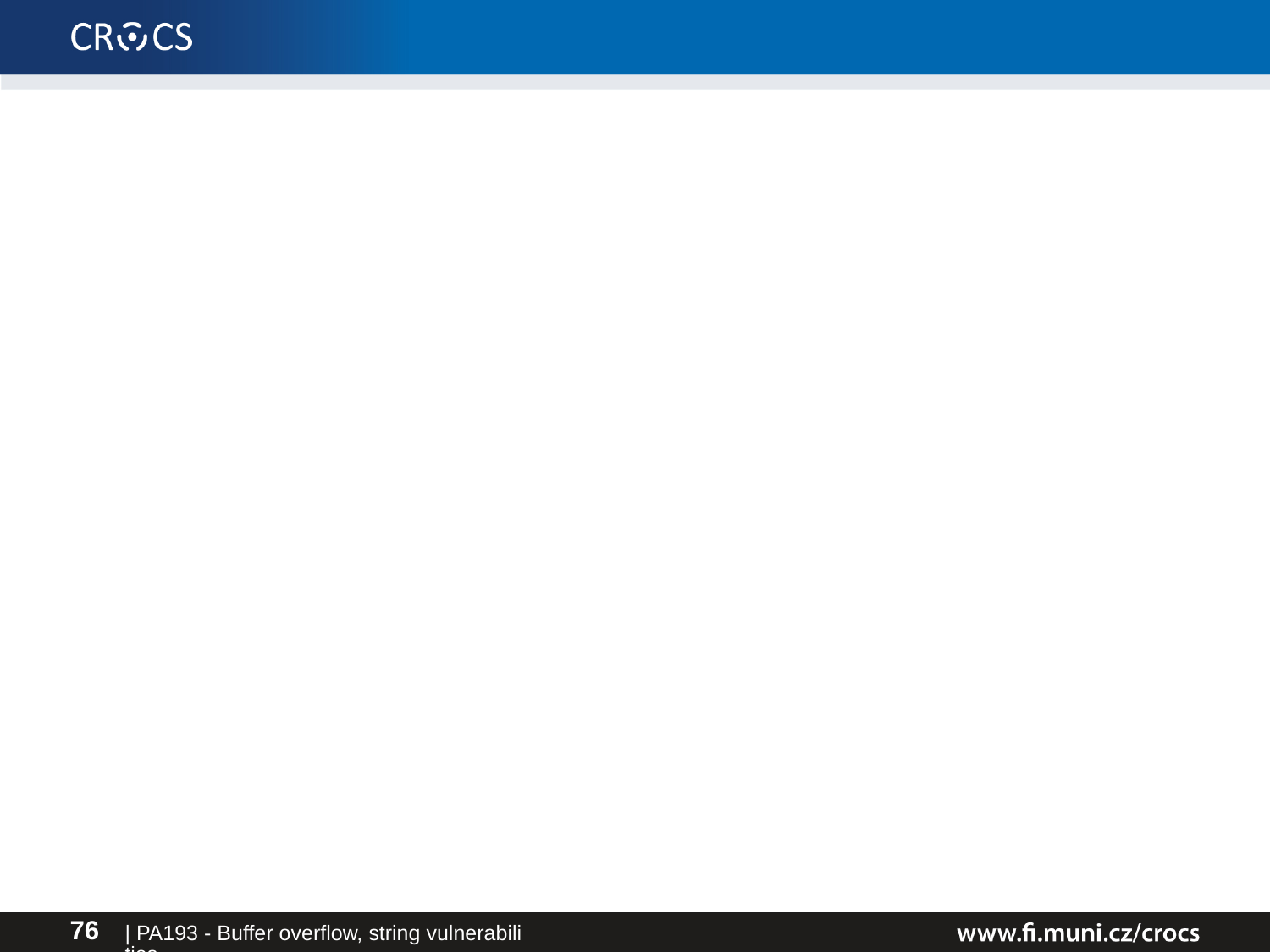

#

| PA193 - Buffer overflow, string vulnerabilities
76